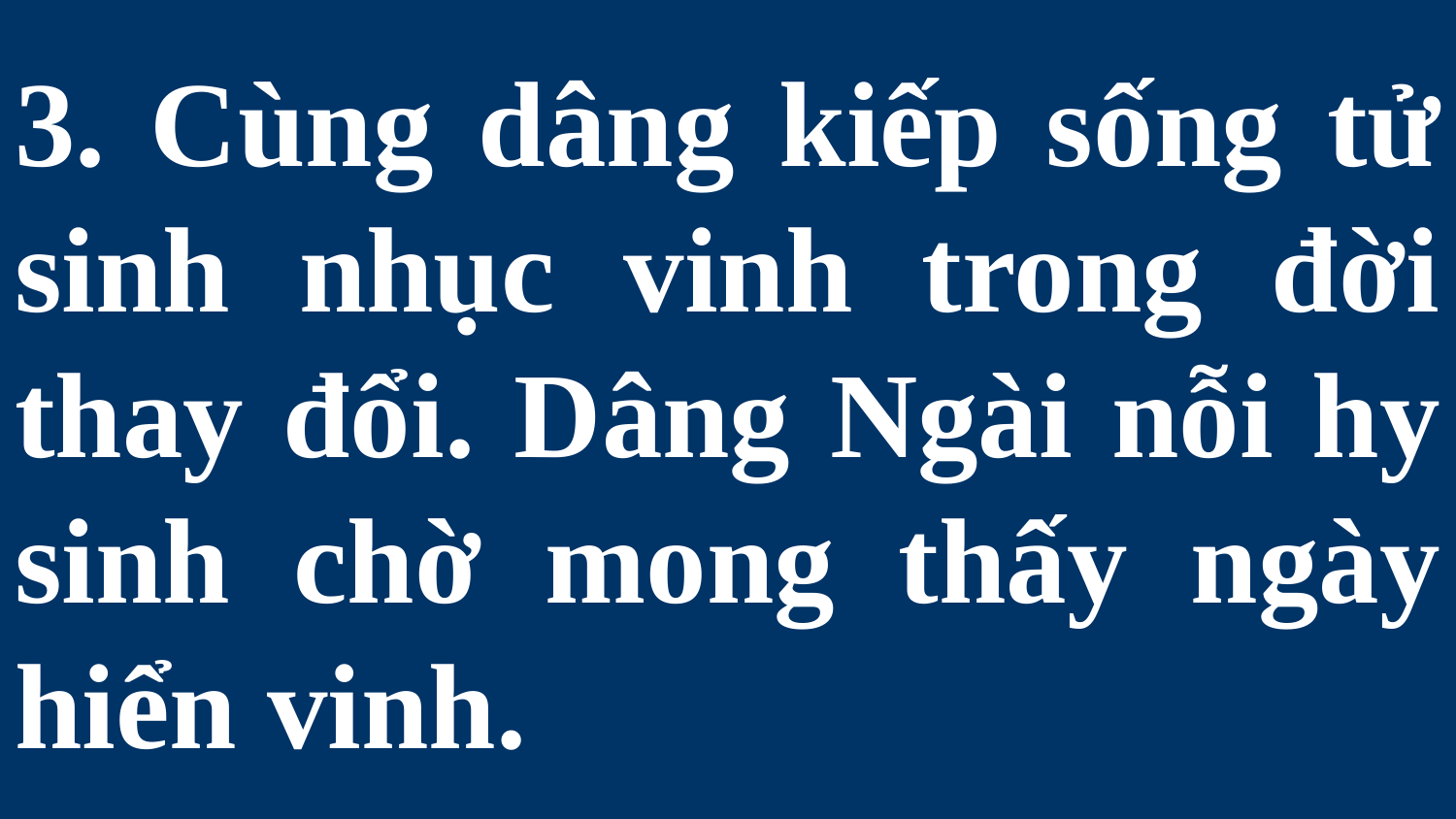

# 3. Cùng dâng kiếp sống tử sinh nhục vinh trong đời thay đổi. Dâng Ngài nỗi hy sinh chờ mong thấy ngày hiển vinh.